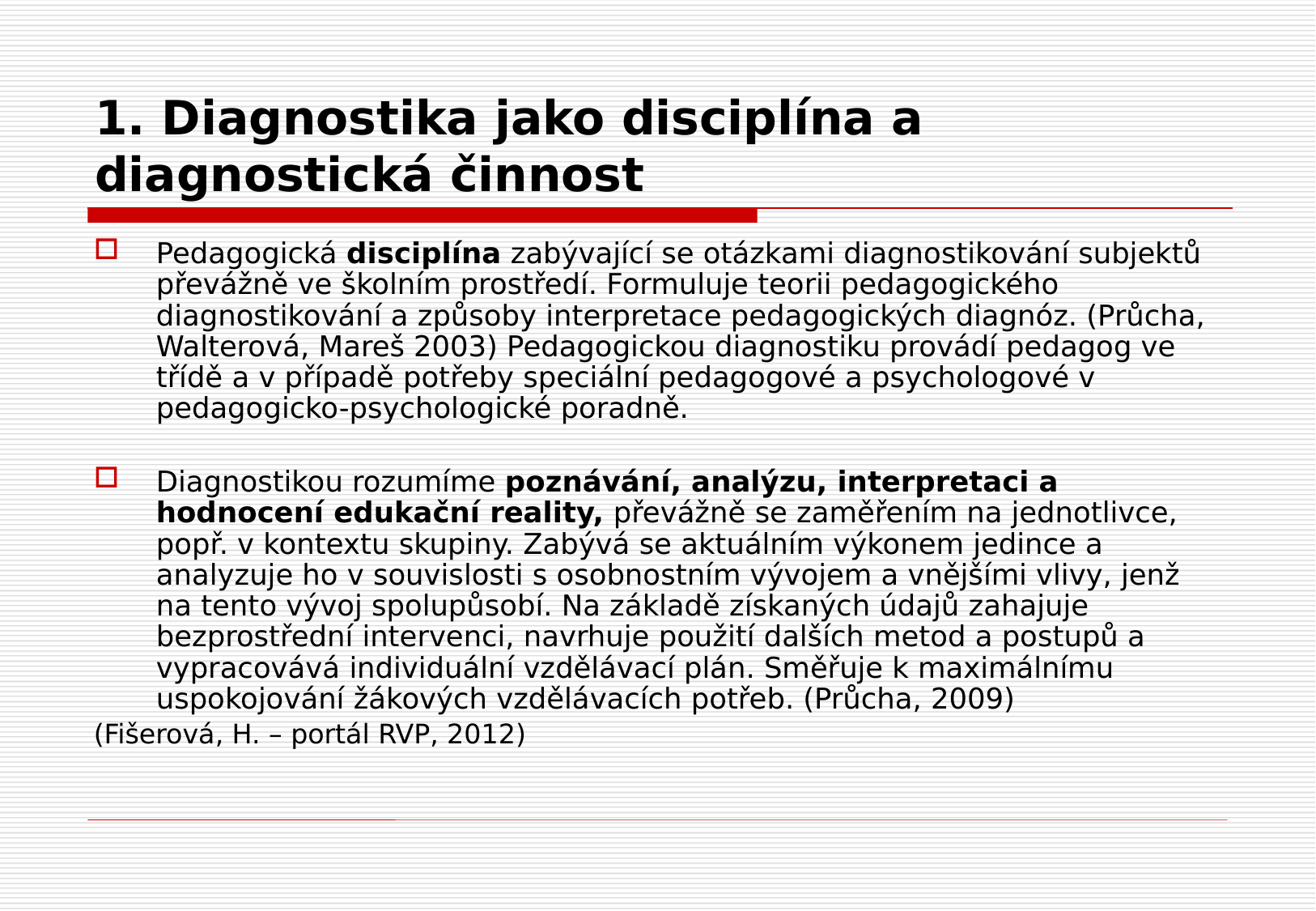

# 1. Diagnostika jako disciplína a diagnostická činnost
Pedagogická disciplína zabývající se otázkami diagnostikování subjektů převážně ve školním prostředí. Formuluje teorii pedagogického diagnostikování a způsoby interpretace pedagogických diagnóz. (Průcha, Walterová, Mareš 2003) Pedagogickou diagnostiku provádí pedagog ve třídě a v případě potřeby speciální pedagogové a psychologové v pedagogicko-psychologické poradně.

Diagnostikou rozumíme poznávání, analýzu, interpretaci a hodnocení edukační reality, převážně se zaměřením na jednotlivce, popř. v kontextu skupiny. Zabývá se aktuálním výkonem jedince a analyzuje ho v souvislosti s osobnostním vývojem a vnějšími vlivy, jenž na tento vývoj spolupůsobí. Na základě získaných údajů zahajuje bezprostřední intervenci, navrhuje použití dalších metod a postupů a vypracovává individuální vzdělávací plán. Směřuje k maximálnímu uspokojování žákových vzdělávacích potřeb. (Průcha, 2009)
(Fišerová, H. – portál RVP, 2012)